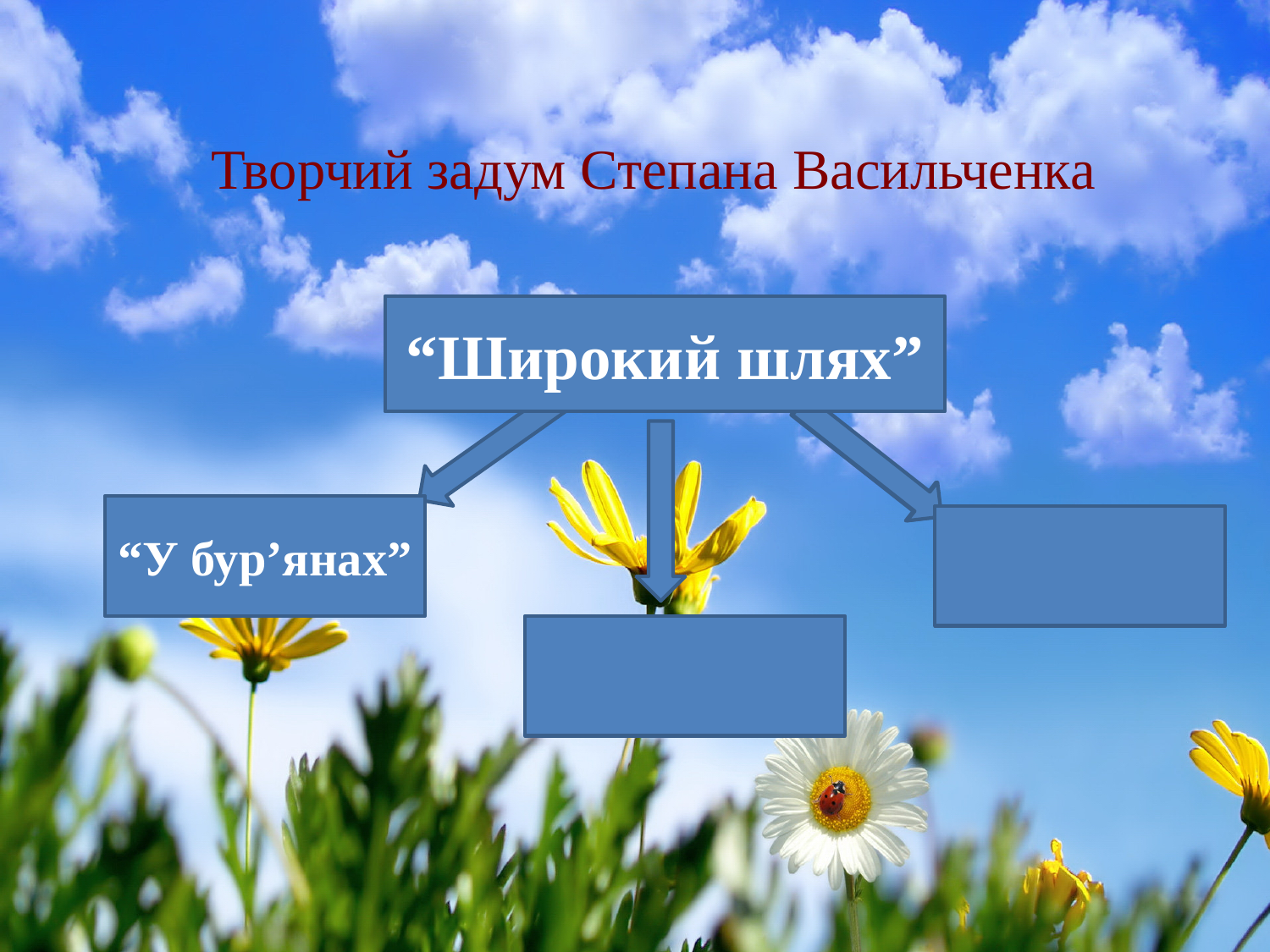

Творчий задум Степана Васильченка
“Широкий шлях”

“У бур’янах”